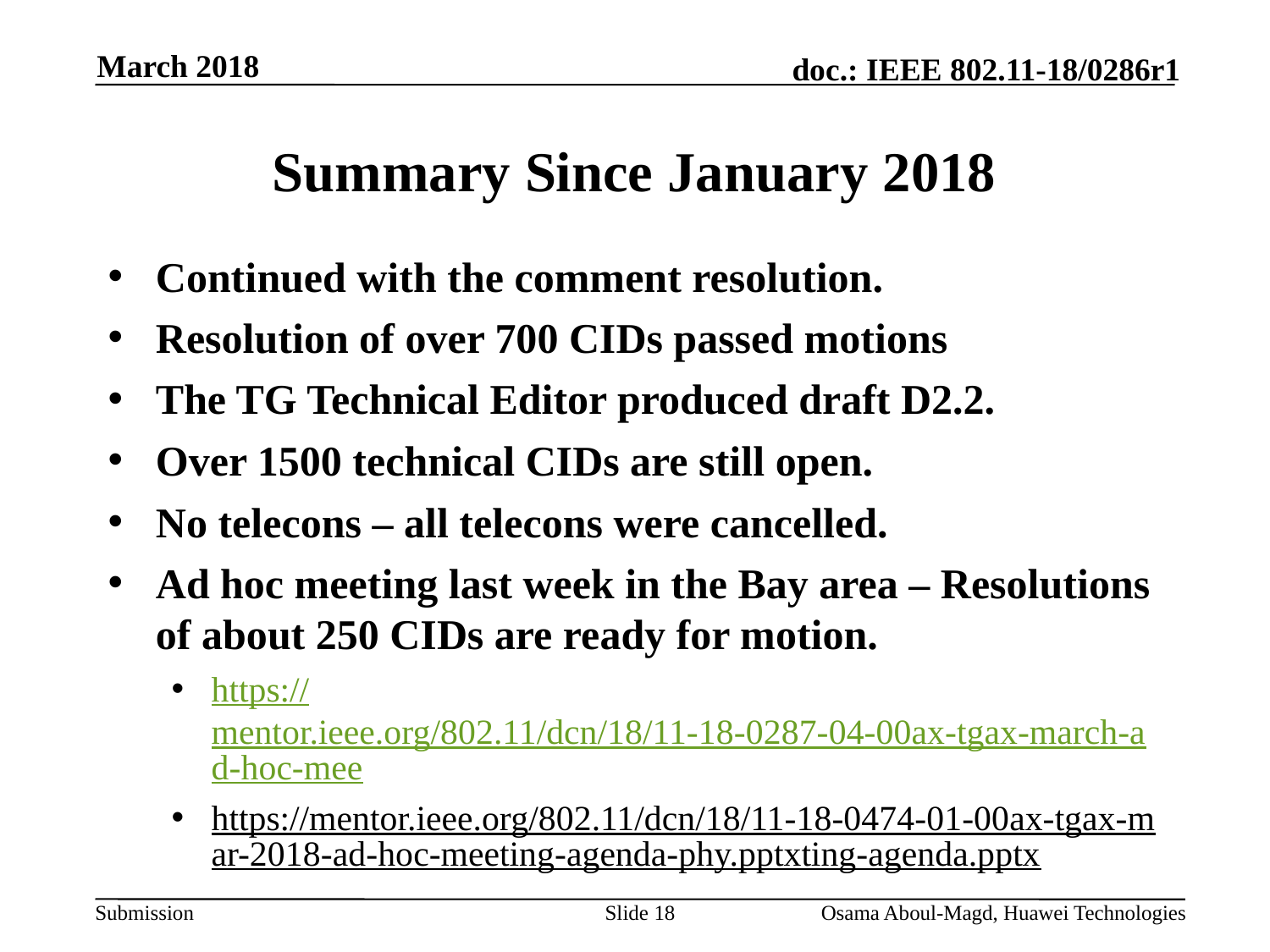

March 2018
# Summary Since January 2018
Continued with the comment resolution.
Resolution of over 700 CIDs passed motions
The TG Technical Editor produced draft D2.2.
Over 1500 technical CIDs are still open.
No telecons – all telecons were cancelled.
Ad hoc meeting last week in the Bay area – Resolutions of about 250 CIDs are ready for motion.
https://mentor.ieee.org/802.11/dcn/18/11-18-0287-04-00ax-tgax-march-ad-hoc-mee
https://mentor.ieee.org/802.11/dcn/18/11-18-0474-01-00ax-tgax-mar-2018-ad-hoc-meeting-agenda-phy.pptxting-agenda.pptx
Slide 18
Osama Aboul-Magd, Huawei Technologies